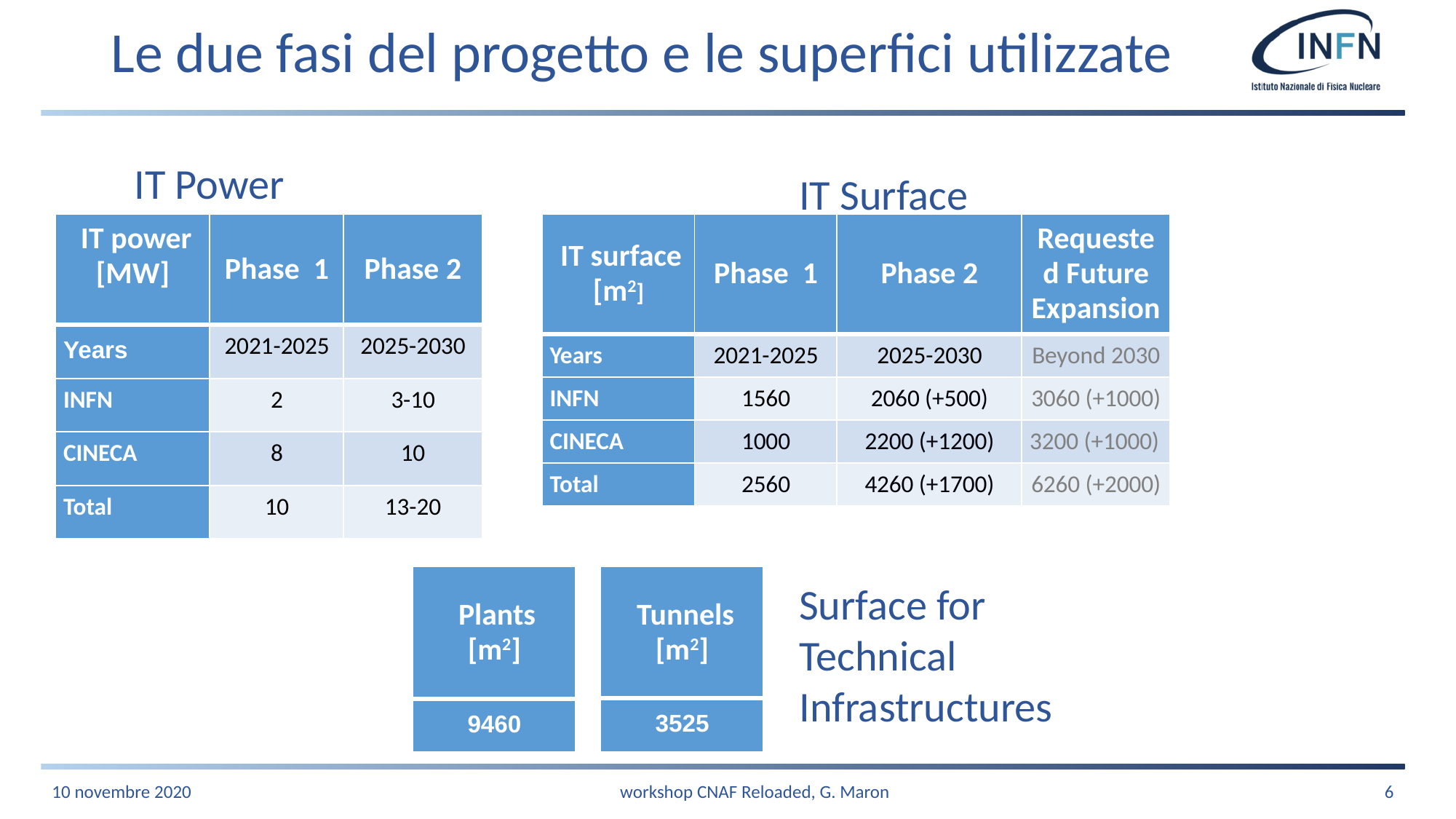

# Le due fasi del progetto e le superfici utilizzate
IT Power
IT Surface
| IT surface [m2] | Phase 1 | Phase 2 | Requested Future Expansion |
| --- | --- | --- | --- |
| Years | 2021-2025 | 2025-2030 | Beyond 2030 |
| INFN | 1560 | 2060 (+500) | 3060 (+1000) |
| CINECA | 1000 | 2200 (+1200) | 3200 (+1000) |
| Total | 2560 | 4260 (+1700) | 6260 (+2000) |
| IT power [MW] | Phase 1 | Phase 2 |
| --- | --- | --- |
| Years | 2021-2025 | 2025-2030 |
| INFN | 2 | 3-10 |
| CINECA | 8 | 10 |
| Total | 10 | 13-20 |
| Plants [m2] |
| --- |
| 9460 |
| Tunnels [m2] |
| --- |
| 3525 |
Surface for Technical Infrastructures
10 novembre 2020
workshop CNAF Reloaded, G. Maron
6